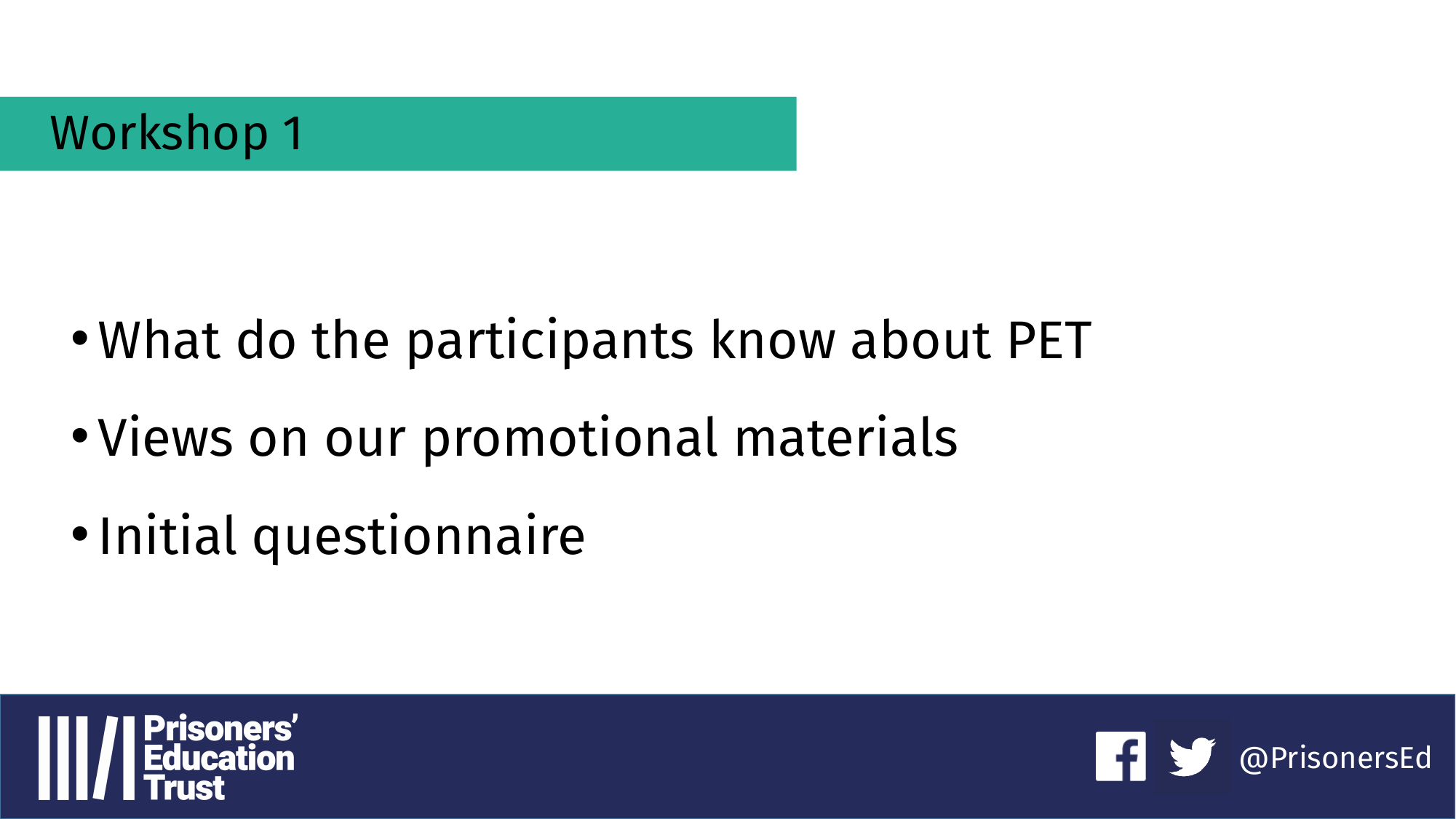

# Workshop 1

What do the participants know about PET
Views on our promotional materials
Initial questionnaire